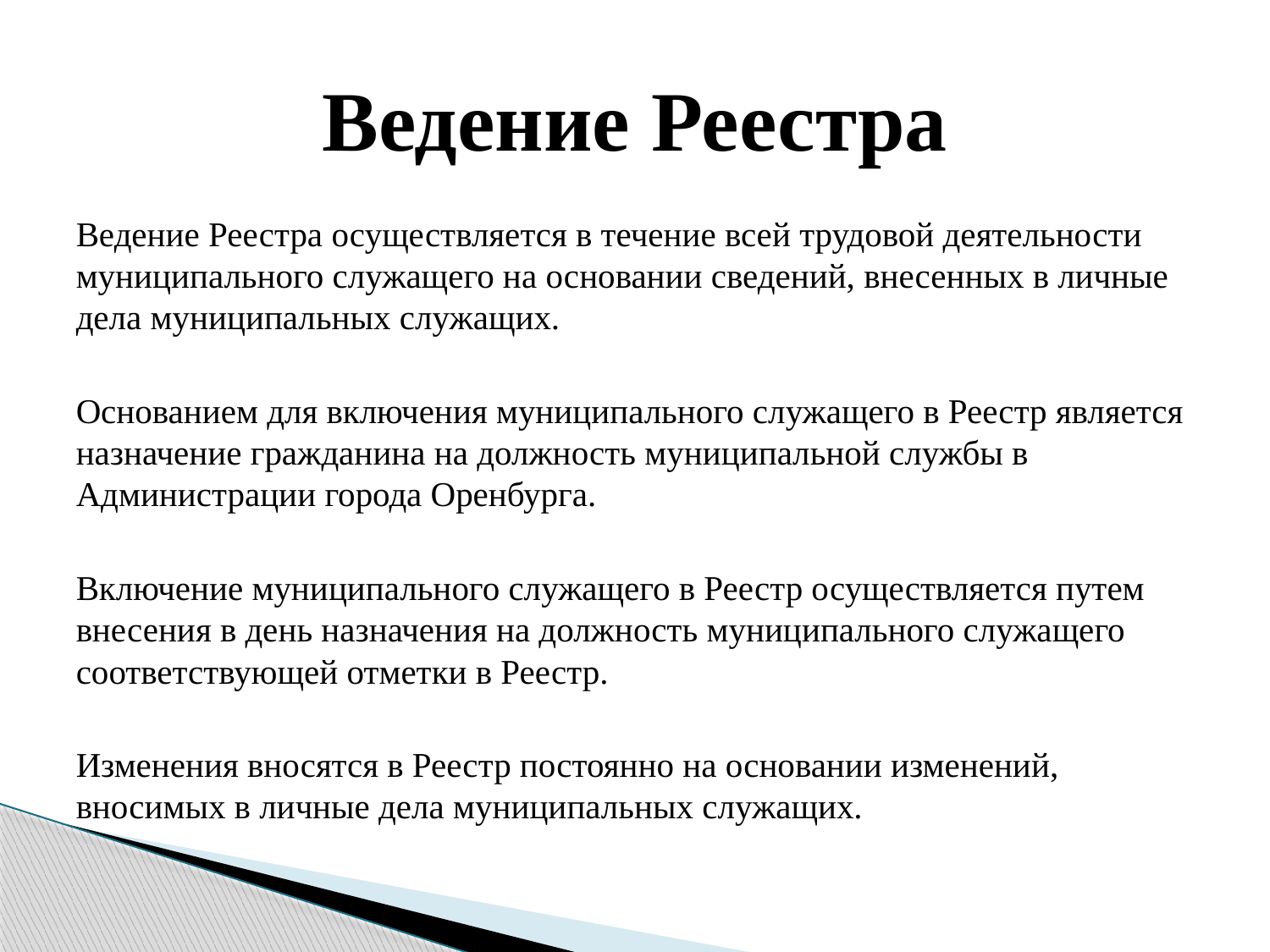

# Ведение Реестра
Ведение Реестра осуществляется в течение всей трудовой деятельности муниципального служащего на основании сведений, внесенных в личные дела муниципальных служащих.

Основанием для включения муниципального служащего в Реестр является назначение гражданина на должность муниципальной службы в Администрации города Оренбурга.

Включение муниципального служащего в Реестр осуществляется путем внесения в день назначения на должность муниципального служащего соответствующей отметки в Реестр.

Изменения вносятся в Реестр постоянно на основании изменений, вносимых в личные дела муниципальных служащих.